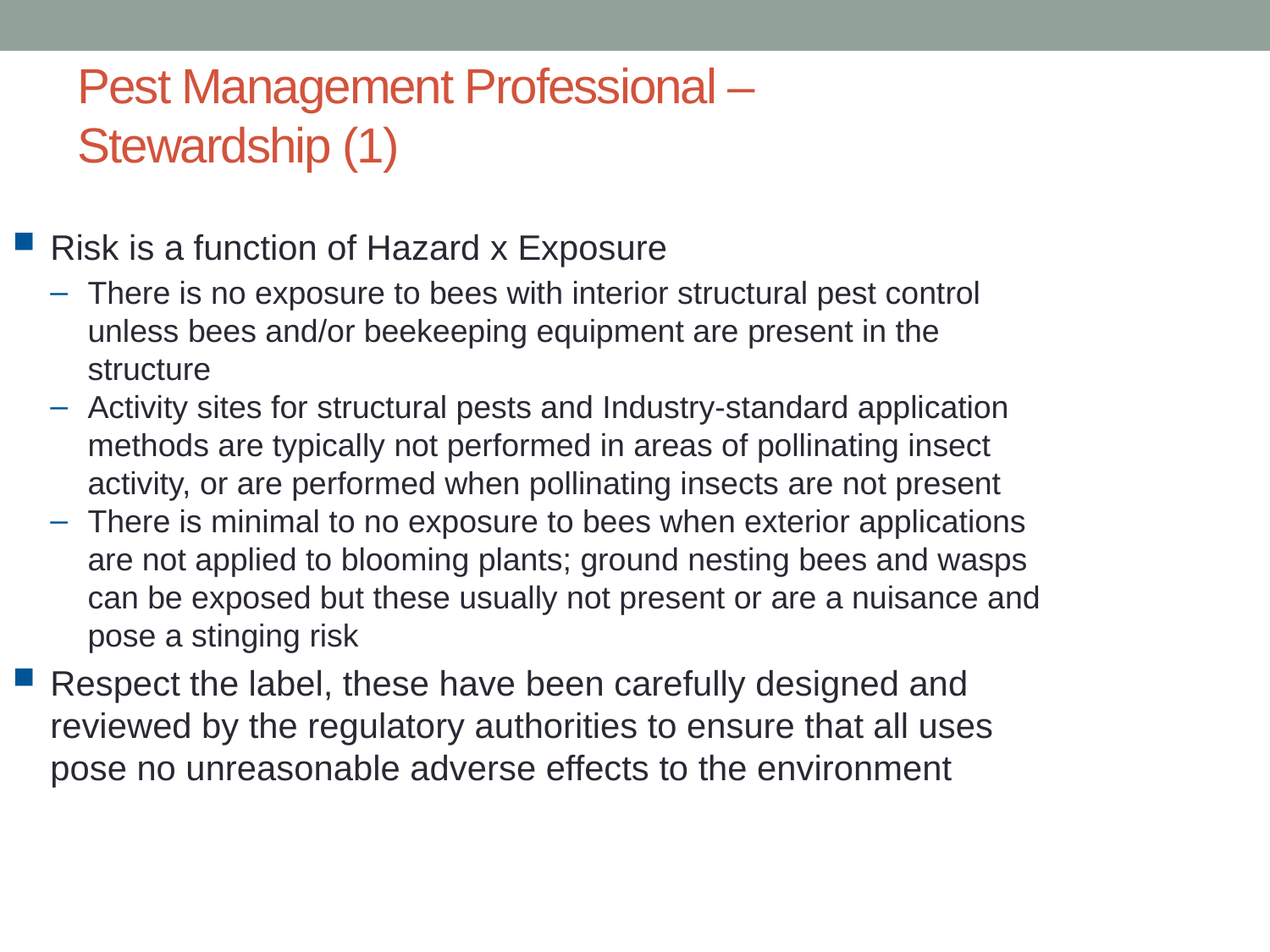

# Pest Management Professional – Stewardship (1)
Risk is a function of Hazard x Exposure
There is no exposure to bees with interior structural pest control unless bees and/or beekeeping equipment are present in the structure
Activity sites for structural pests and Industry-standard application methods are typically not performed in areas of pollinating insect activity, or are performed when pollinating insects are not present
There is minimal to no exposure to bees when exterior applications are not applied to blooming plants; ground nesting bees and wasps can be exposed but these usually not present or are a nuisance and pose a stinging risk
Respect the label, these have been carefully designed and reviewed by the regulatory authorities to ensure that all uses pose no unreasonable adverse effects to the environment